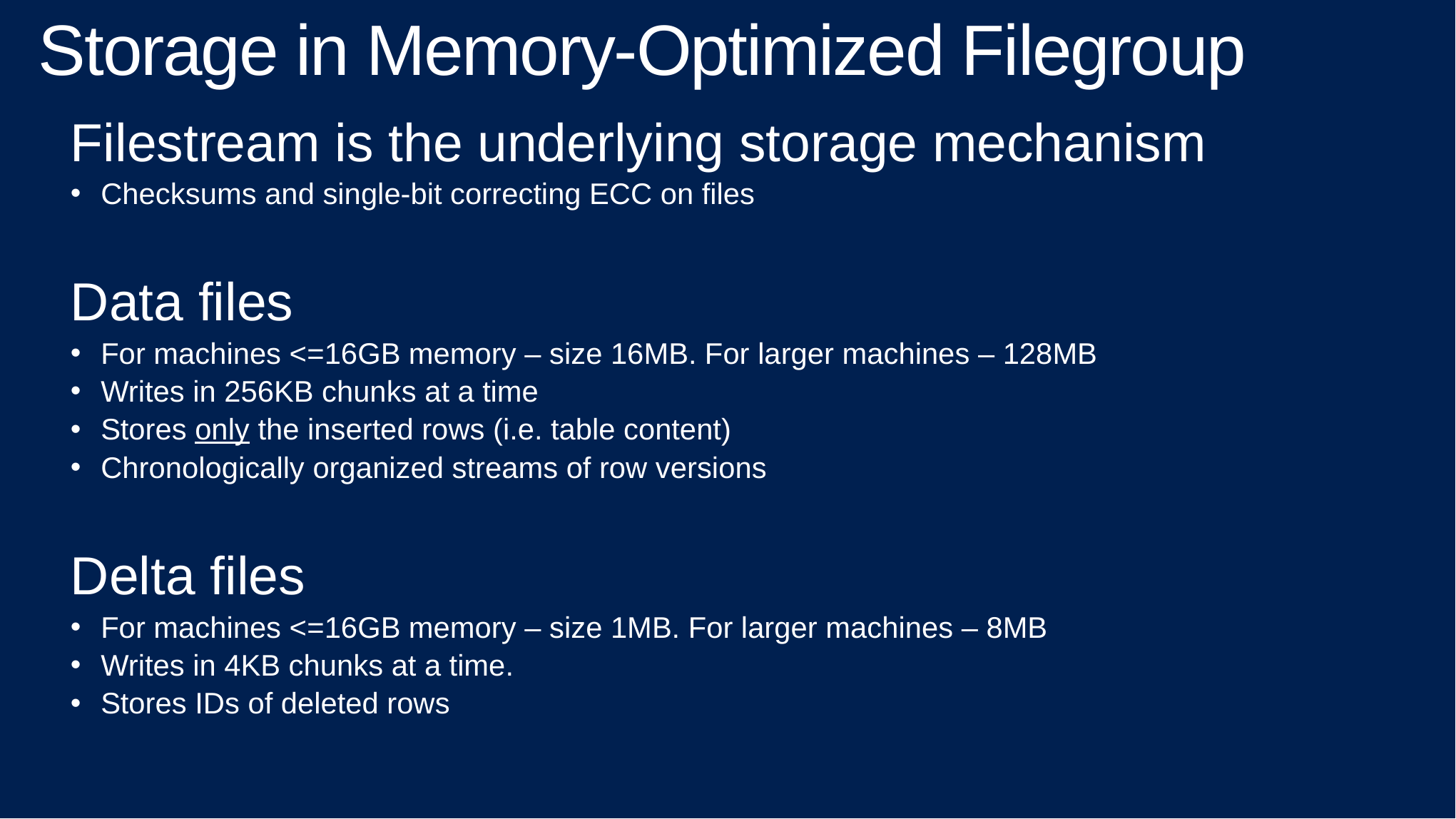

# Storage in Memory-Optimized Filegroup
Filestream is the underlying storage mechanism
Checksums and single-bit correcting ECC on files

Data files
For machines <=16GB memory – size 16MB. For larger machines – 128MB
Writes in 256KB chunks at a time
Stores only the inserted rows (i.e. table content)
Chronologically organized streams of row versions

Delta files
For machines <=16GB memory – size 1MB. For larger machines – 8MB
Writes in 4KB chunks at a time.
Stores IDs of deleted rows